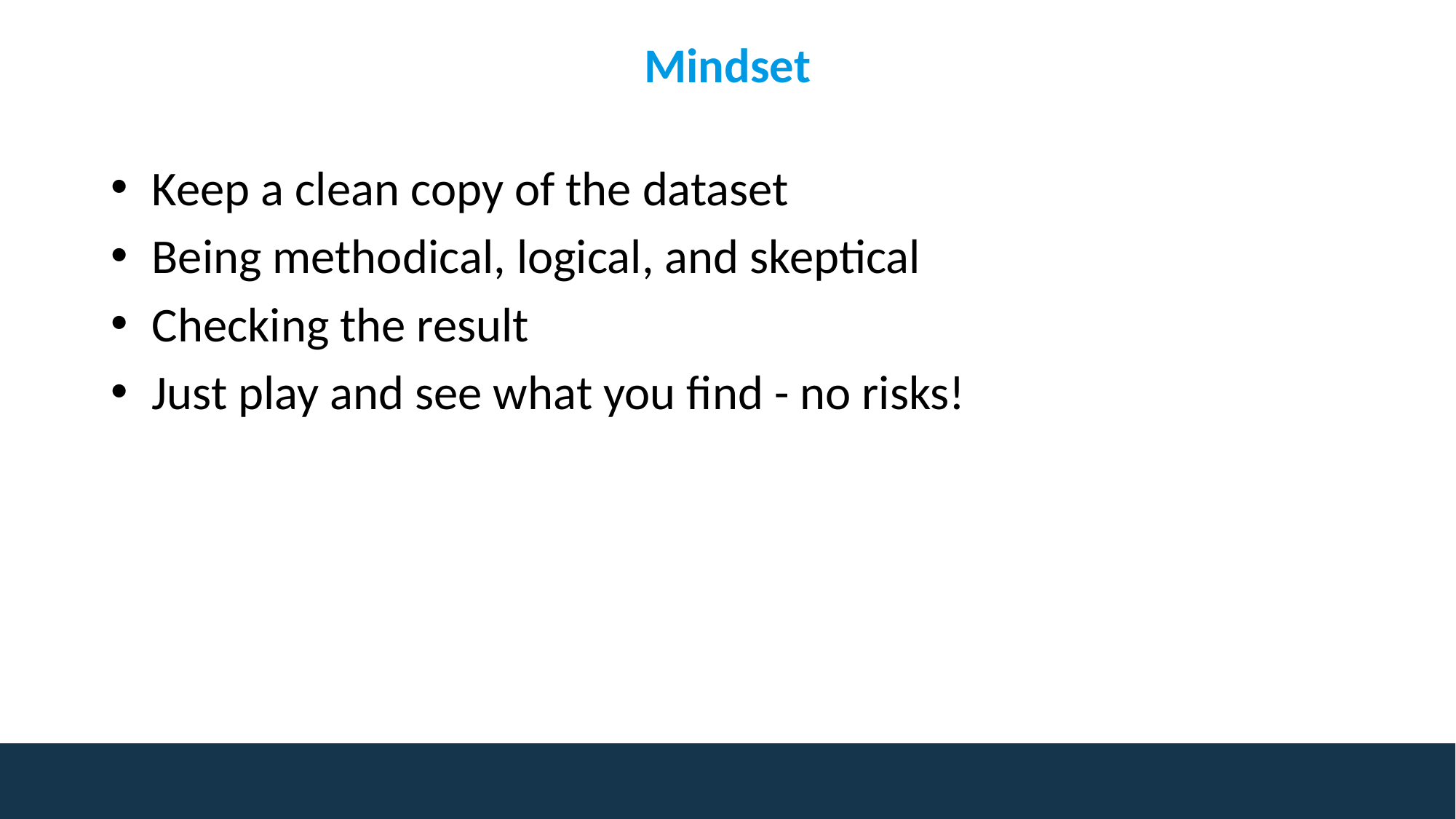

Mindset
Keep a clean copy of the dataset
Being methodical, logical, and skeptical
Checking the result
Just play and see what you find - no risks!